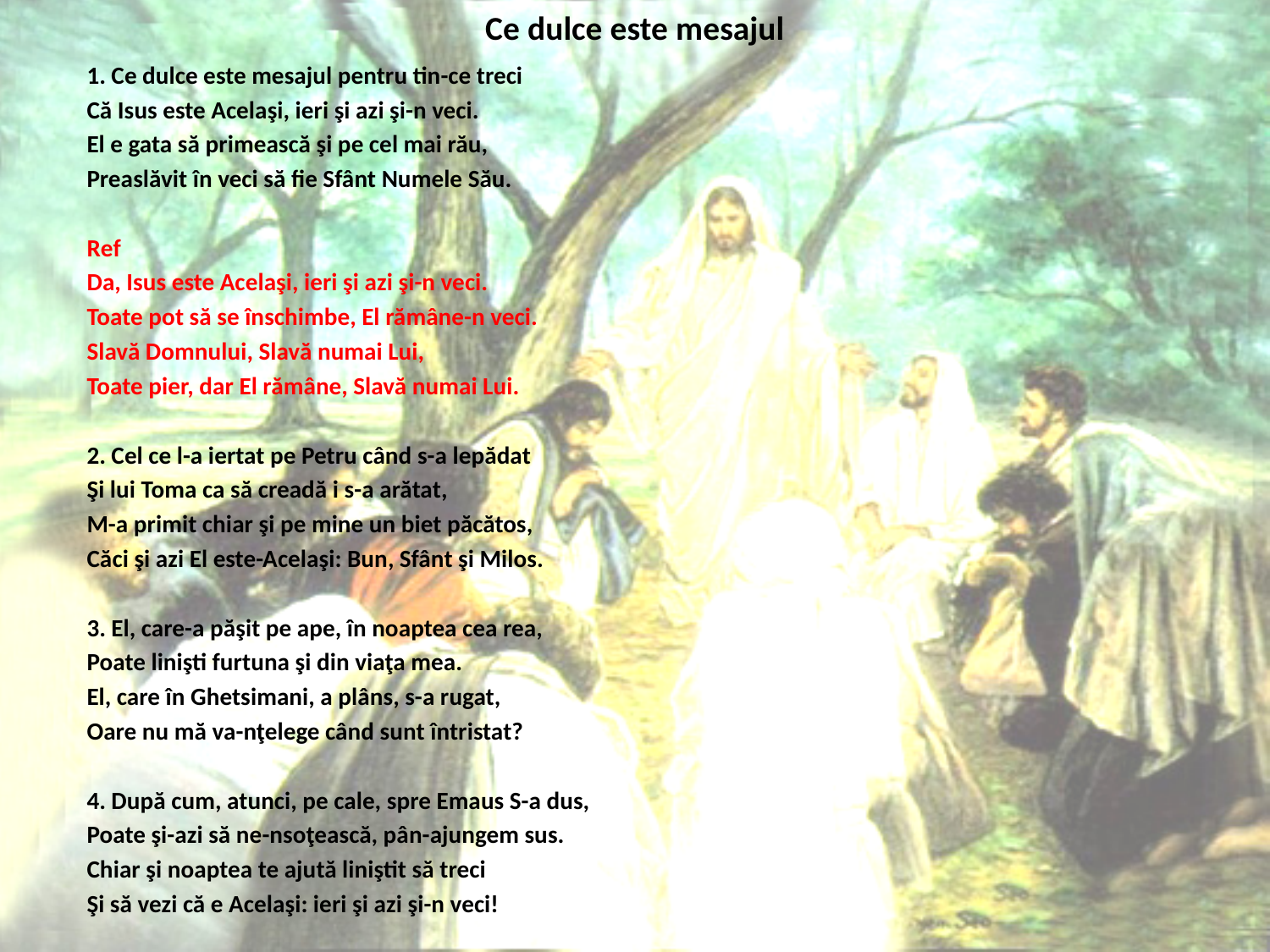

# Ce dulce este mesajul
1. Ce dulce este mesajul pentru tin-ce treci
Că Isus este Acelaşi, ieri şi azi şi-n veci.
El e gata să primească şi pe cel mai rău,
Preaslăvit în veci să fie Sfânt Numele Său.

Ref
Da, Isus este Acelaşi, ieri şi azi şi-n veci.
Toate pot să se înschimbe, El rămâne-n veci.
Slavă Domnului, Slavă numai Lui,
Toate pier, dar El rămâne, Slavă numai Lui.

2. Cel ce l-a iertat pe Petru când s-a lepădat
Şi lui Toma ca să creadă i s-a arătat,
M-a primit chiar şi pe mine un biet păcătos,
Căci şi azi El este-Acelaşi: Bun, Sfânt şi Milos.

3. El, care-a păşit pe ape, în noaptea cea rea,
Poate linişti furtuna şi din viaţa mea.
El, care în Ghetsimani, a plâns, s-a rugat,
Oare nu mă va-nţelege când sunt întristat?

4. După cum, atunci, pe cale, spre Emaus S-a dus,
Poate şi-azi să ne-nsoţească, pân-ajungem sus.
Chiar şi noaptea te ajută liniştit să treci
Şi să vezi că e Acelaşi: ieri şi azi şi-n veci!